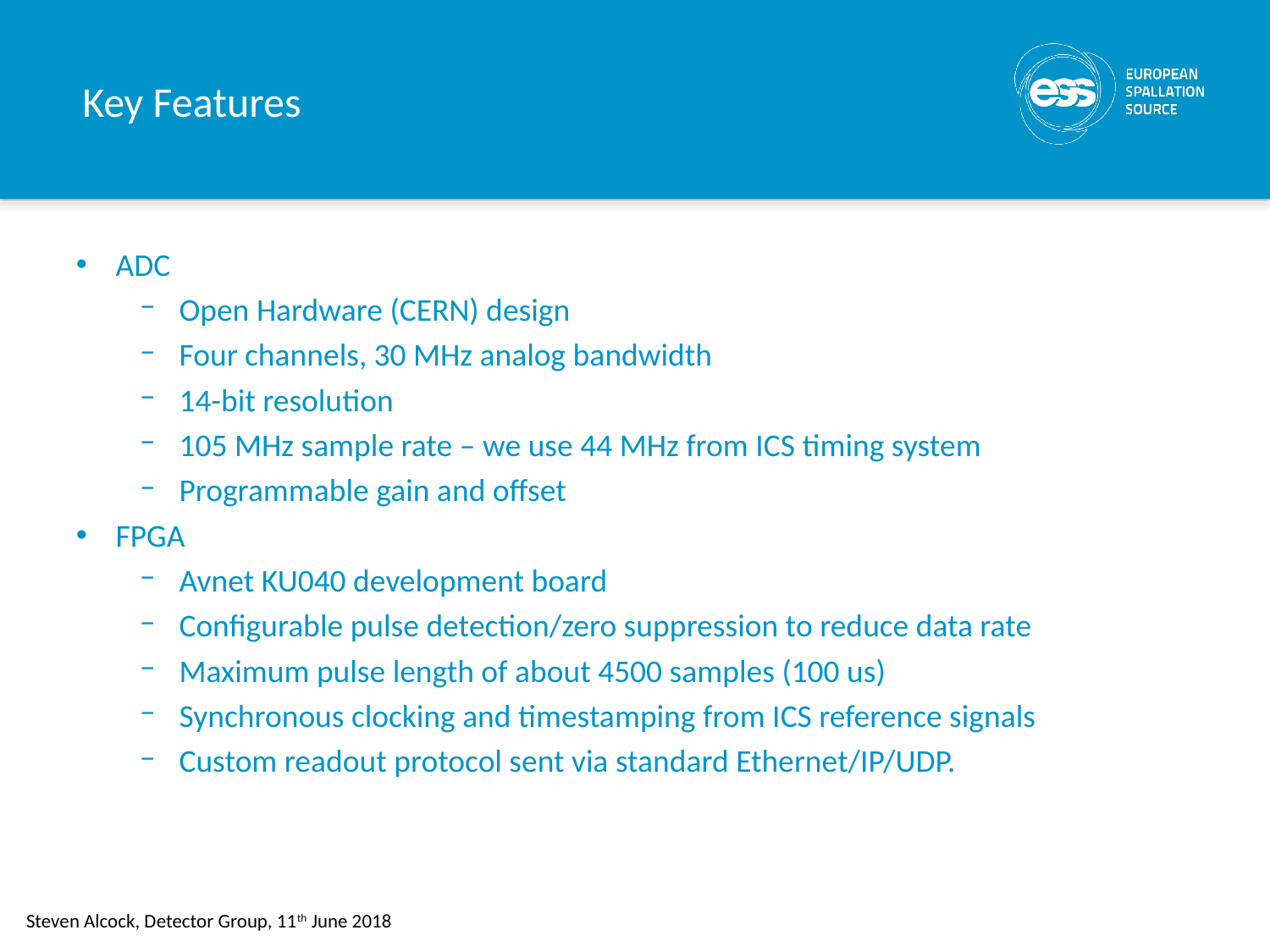

# Key Features
ADC
Open Hardware (CERN) design
Four channels, 30 MHz analog bandwidth
14-bit resolution
105 MHz sample rate – we use 44 MHz from ICS timing system
Programmable gain and offset
FPGA
Avnet KU040 development board
Configurable pulse detection/zero suppression to reduce data rate
Maximum pulse length of about 4500 samples (100 us)
Synchronous clocking and timestamping from ICS reference signals
Custom readout protocol sent via standard Ethernet/IP/UDP.
Steven Alcock, Detector Group, 11th June 2018